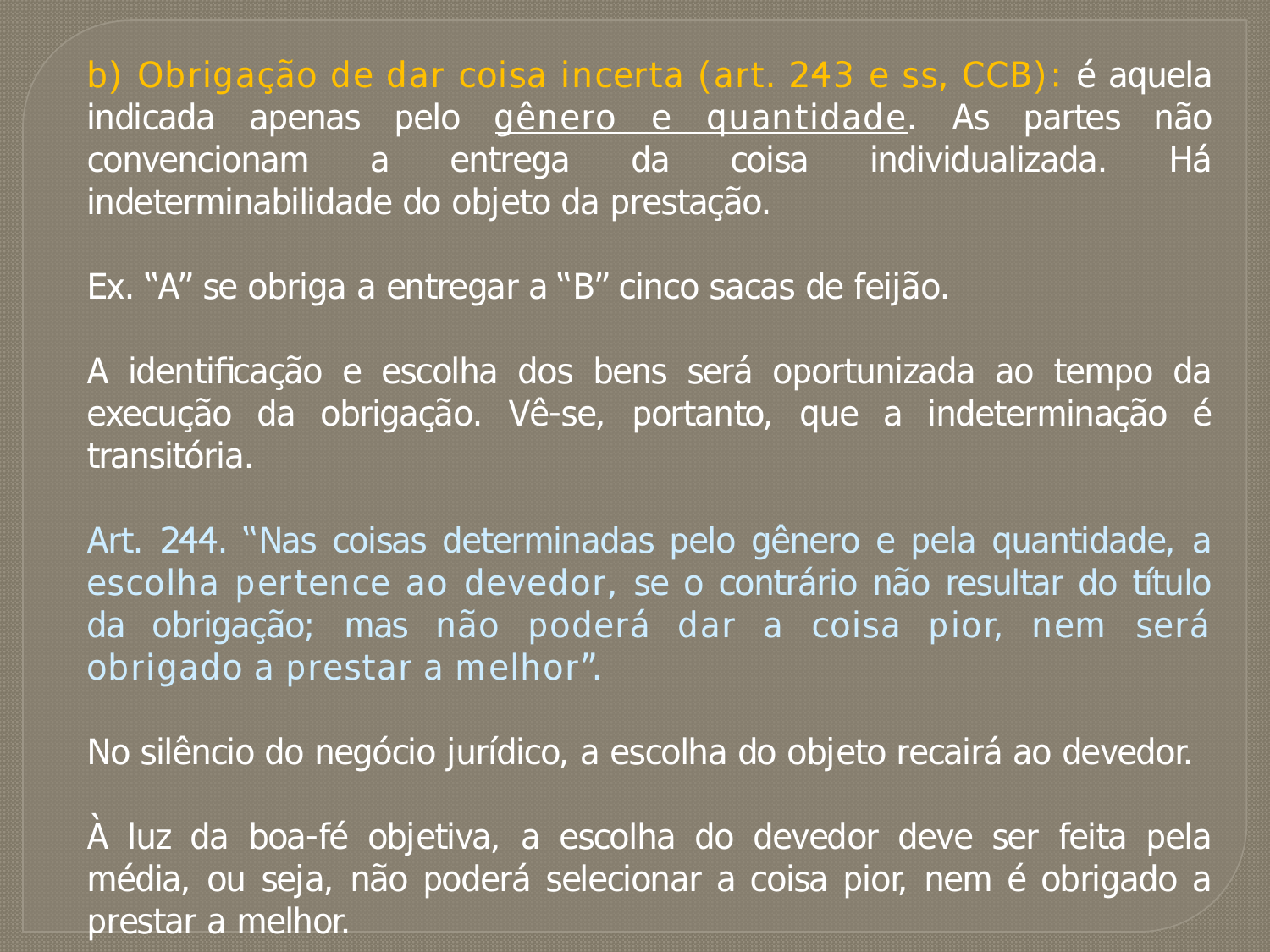

b) Obrigação de dar coisa incerta (art. 243 e ss, CCB): é aquela indicada apenas pelo gênero e quantidade. As partes não convencionam a entrega da coisa individualizada. Há indeterminabilidade do objeto da prestação.

Ex. “A” se obriga a entregar a “B” cinco sacas de feijão.

A identificação e escolha dos bens será oportunizada ao tempo da execução da obrigação. Vê-se, portanto, que a indeterminação é transitória.

Art. 244. “Nas coisas determinadas pelo gênero e pela quantidade, a escolha pertence ao devedor, se o contrário não resultar do título da obrigação; mas não poderá dar a coisa pior, nem será obrigado a prestar a melhor”.

No silêncio do negócio jurídico, a escolha do objeto recairá ao devedor.

À luz da boa-fé objetiva, a escolha do devedor deve ser feita pela média, ou seja, não poderá selecionar a coisa pior, nem é obrigado a prestar a melhor.